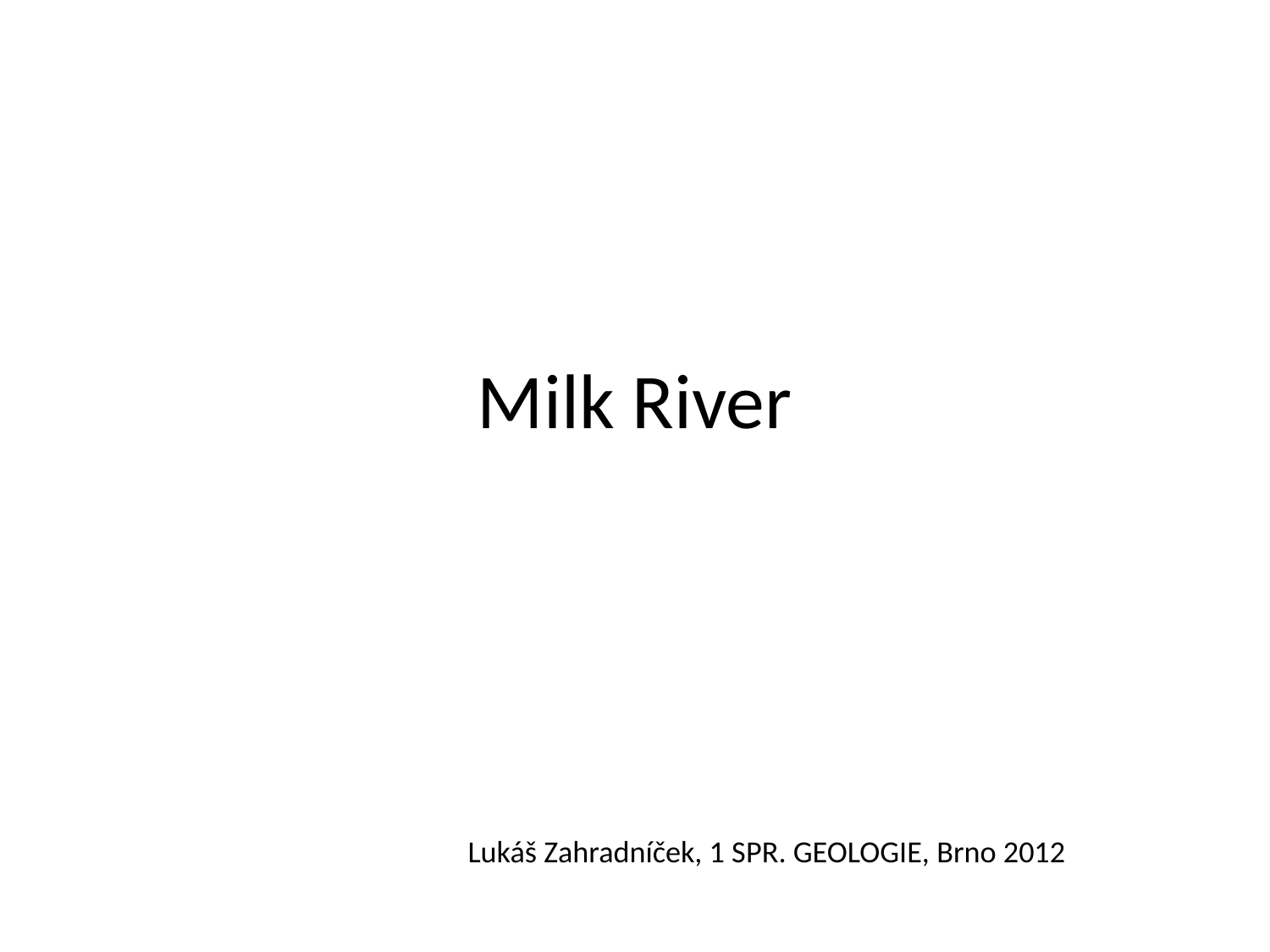

# Milk River
Lukáš Zahradníček, 1 SPR. GEOLOGIE, Brno 2012